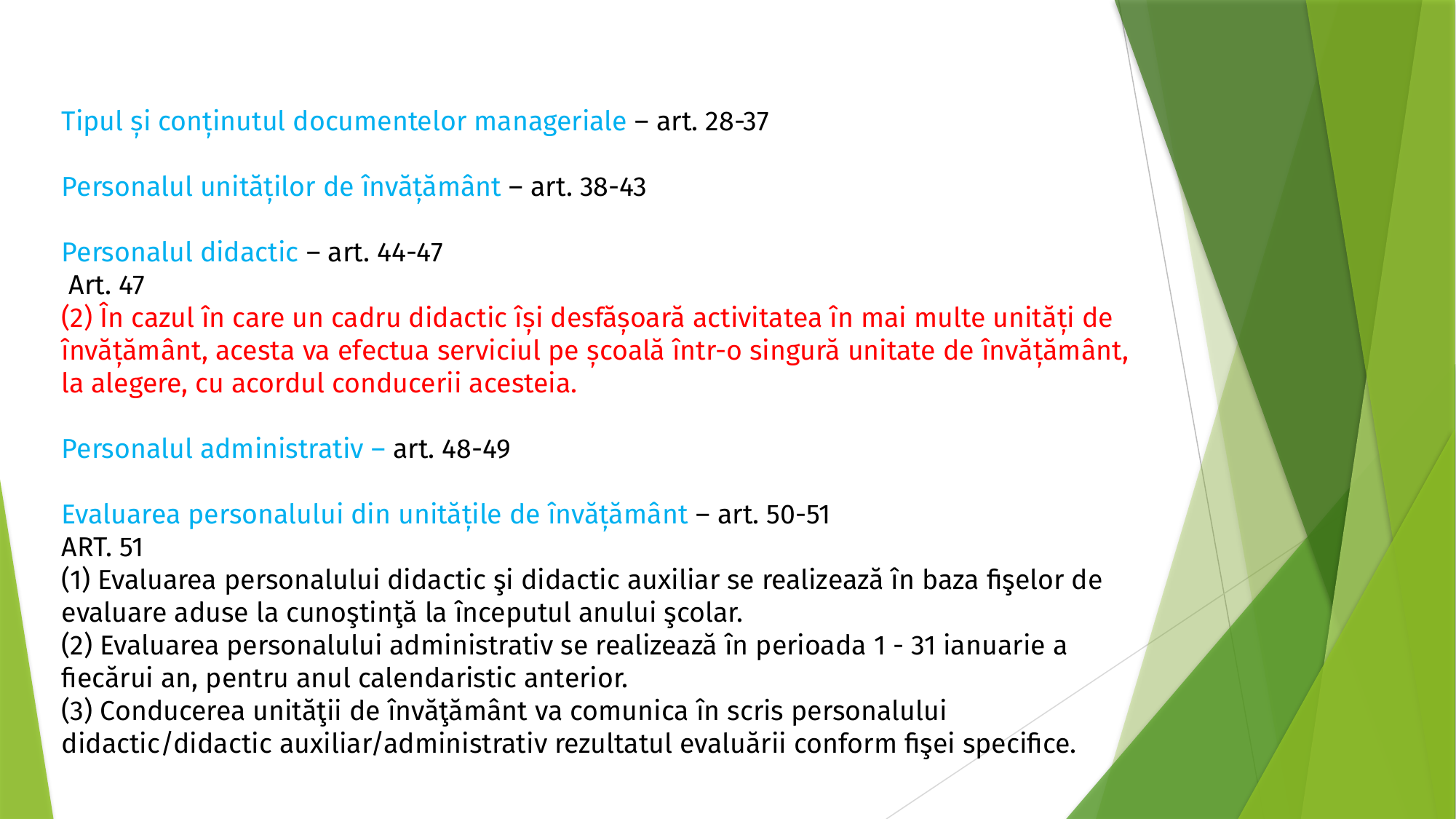

Tipul şi conţinutul documentelor manageriale – art. 28-37

Personalul unităţilor de învăţământ – art. 38-43

Personalul didactic – art. 44-47
 Art. 47
(2) În cazul în care un cadru didactic își desfășoară activitatea în mai multe unități de învățământ, acesta va efectua serviciul pe școală într-o singură unitate de învățământ, la alegere, cu acordul conducerii acesteia.

Personalul administrativ – art. 48-49

Evaluarea personalului din unităţile de învăţământ – art. 50-51
ART. 51
(1) Evaluarea personalului didactic şi didactic auxiliar se realizează în baza fişelor de evaluare aduse la cunoştinţă la începutul anului şcolar.
(2) Evaluarea personalului administrativ se realizează în perioada 1 - 31 ianuarie a fiecărui an, pentru anul calendaristic anterior.
(3) Conducerea unităţii de învăţământ va comunica în scris personalului didactic/didactic auxiliar/administrativ rezultatul evaluării conform fişei specifice.